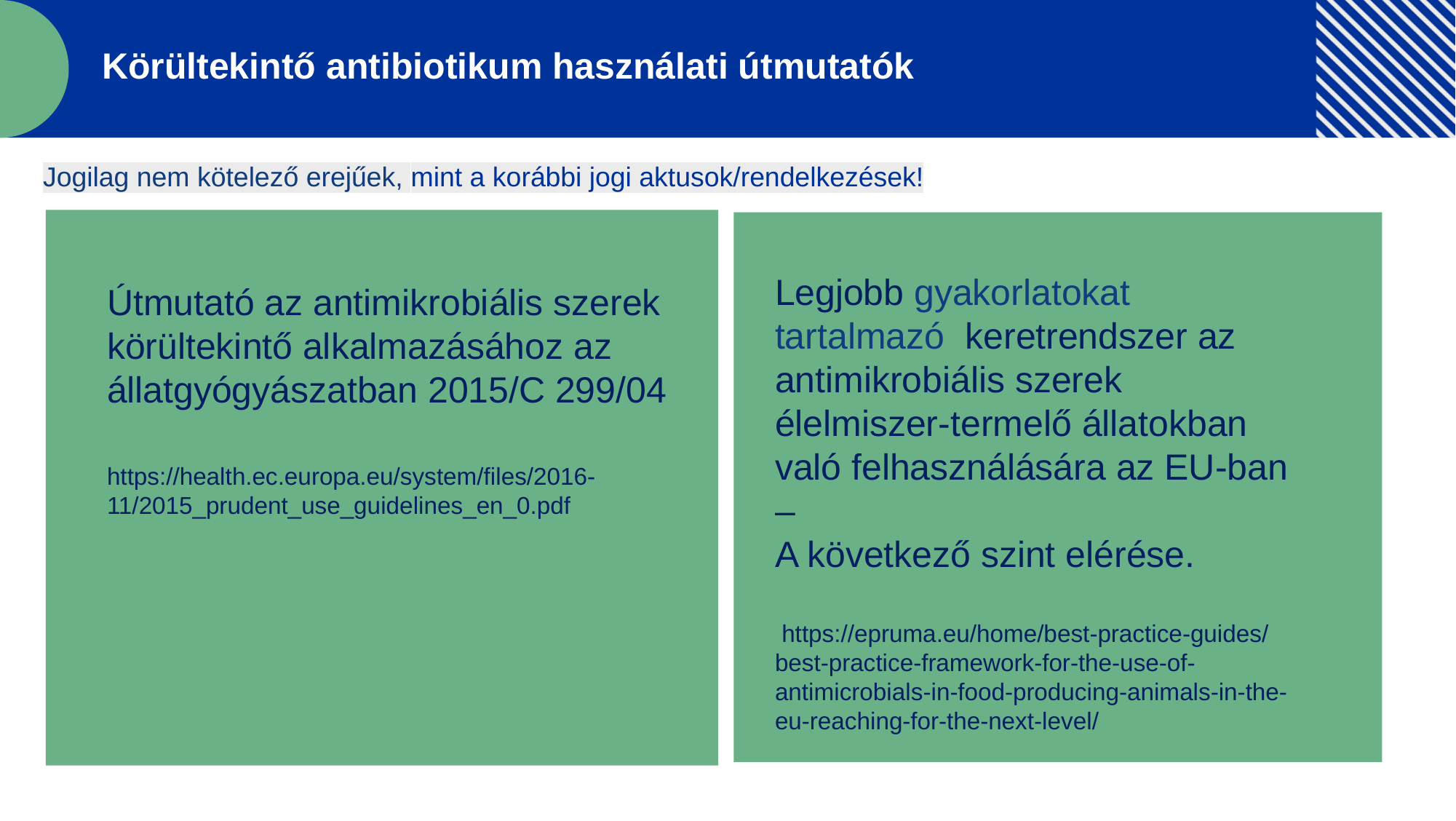

Körültekintő antibiotikum használati útmutatók
Jogilag nem kötelező erejűek, mint a korábbi jogi aktusok/rendelkezések!

Legjobb gyakorlatokat tartalmazó  keretrendszer az antimikrobiális szerek élelmiszer-termelő állatokban való felhasználására az EU-ban –
A következő szint elérése.

 https://epruma.eu/home/best-practice-guides/best-practice-framework-for-the-use-of-antimicrobials-in-food-producing-animals-in-the-eu-reaching-for-the-next-level/
Útmutató az antimikrobiális szerek körültekintő alkalmazásához az állatgyógyászatban 2015/C 299/04

https://health.ec.europa.eu/system/files/2016-11/2015_prudent_use_guidelines_en_0.pdf